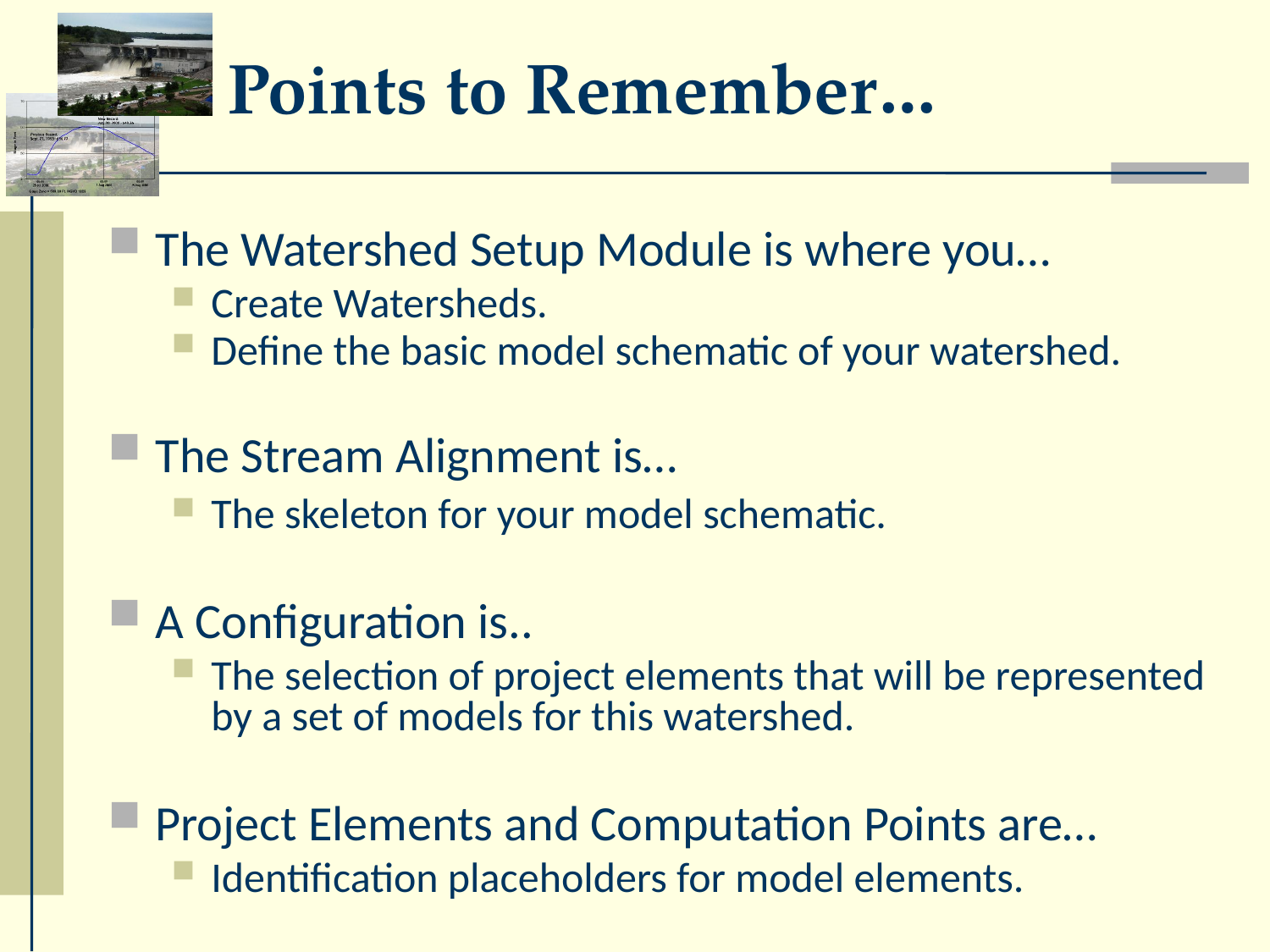

# Points to Remember…
The Watershed Setup Module is where you…
Create Watersheds.
Define the basic model schematic of your watershed.

The Stream Alignment is…
The skeleton for your model schematic.

A Configuration is..
The selection of project elements that will be represented by a set of models for this watershed.

Project Elements and Computation Points are…
Identification placeholders for model elements.